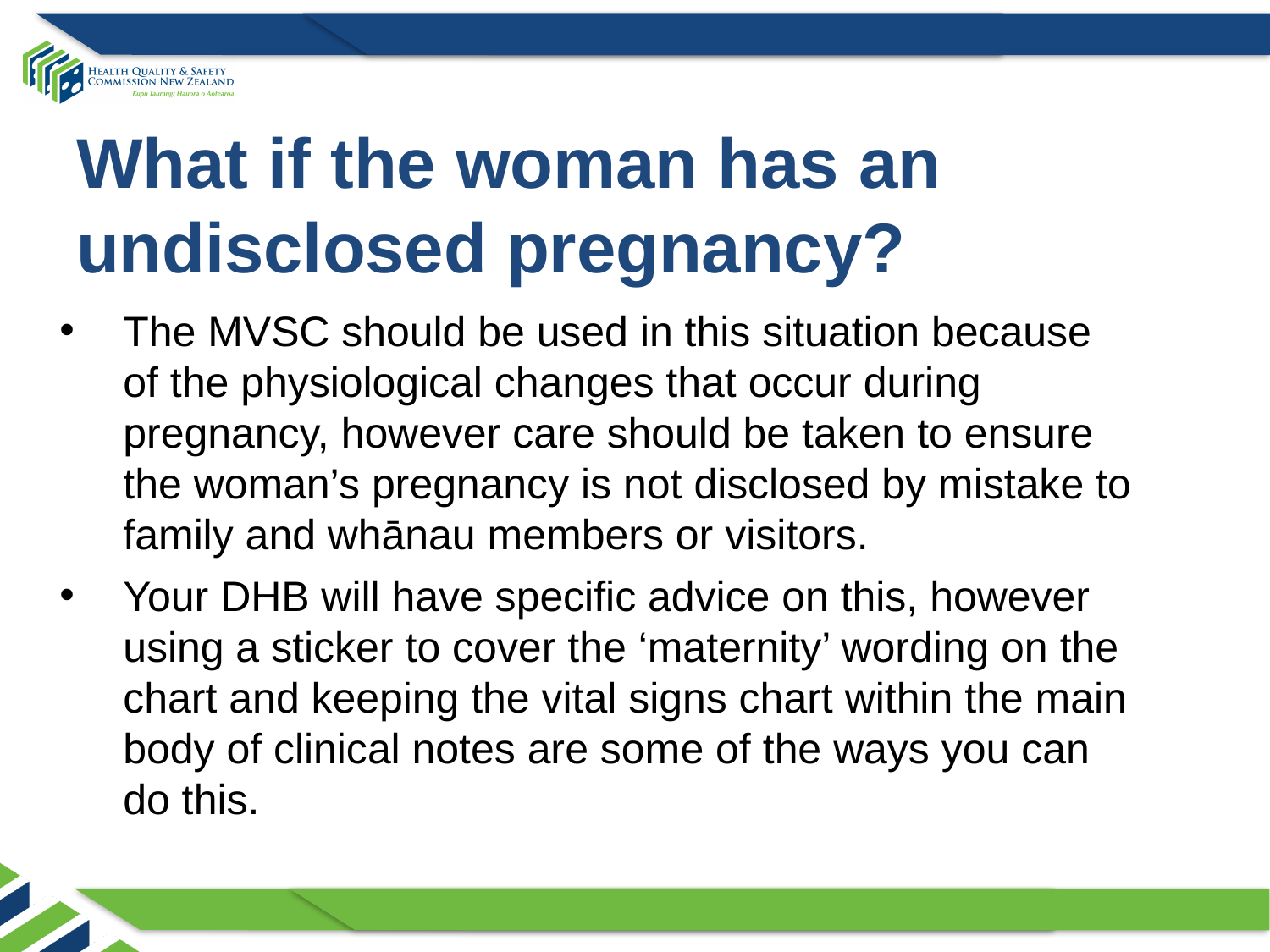

# What if the woman has an undisclosed pregnancy?
The MVSC should be used in this situation because of the physiological changes that occur during pregnancy, however care should be taken to ensure the woman’s pregnancy is not disclosed by mistake to family and whānau members or visitors.
Your DHB will have specific advice on this, however using a sticker to cover the ‘maternity’ wording on the chart and keeping the vital signs chart within the main body of clinical notes are some of the ways you can do this.